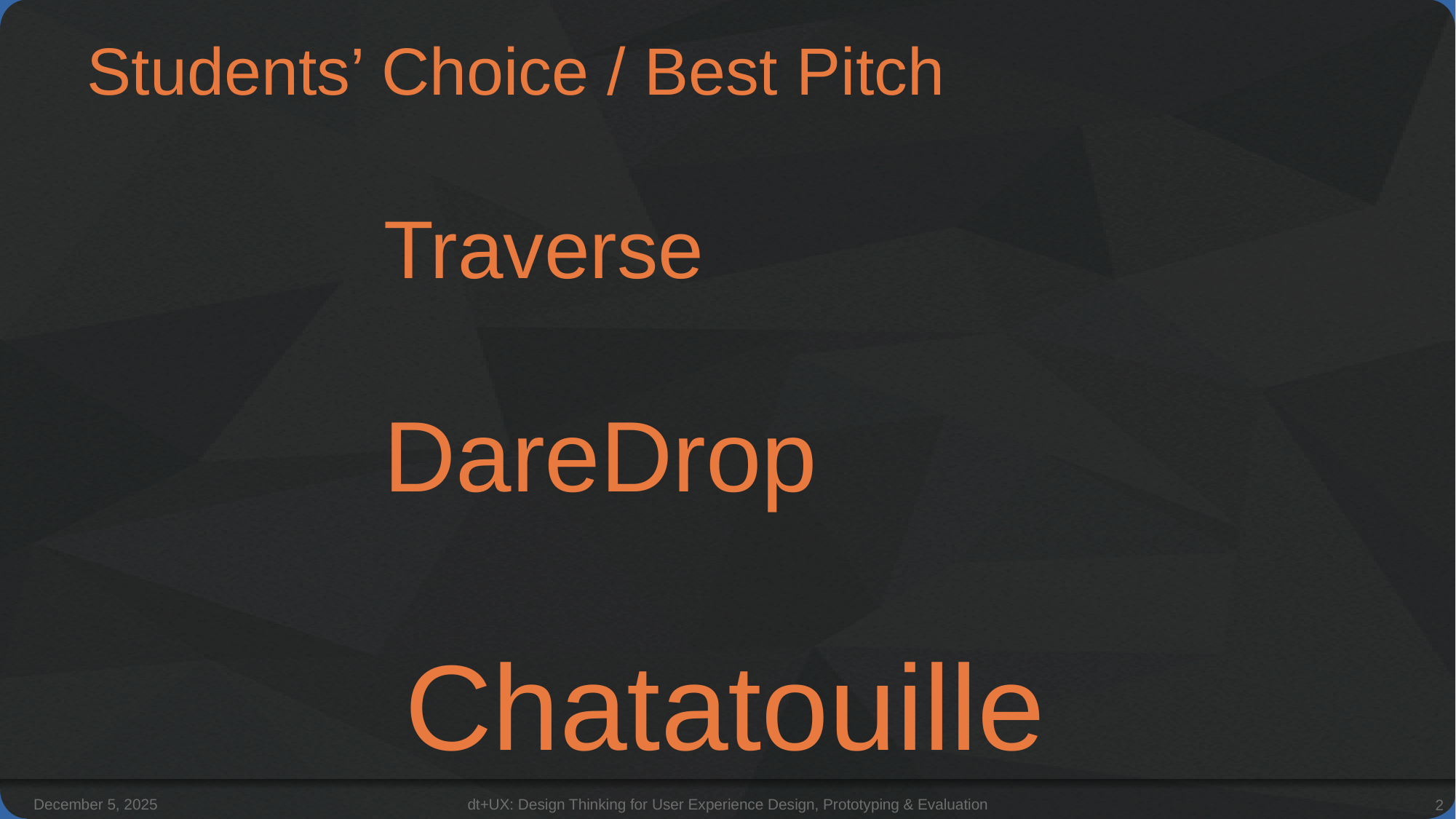

# Students’ Choice / Best Pitch
	Traverse

	DareDrop

	Chatatouille

December 5, 2025
dt+UX: Design Thinking for User Experience Design, Prototyping & Evaluation
2